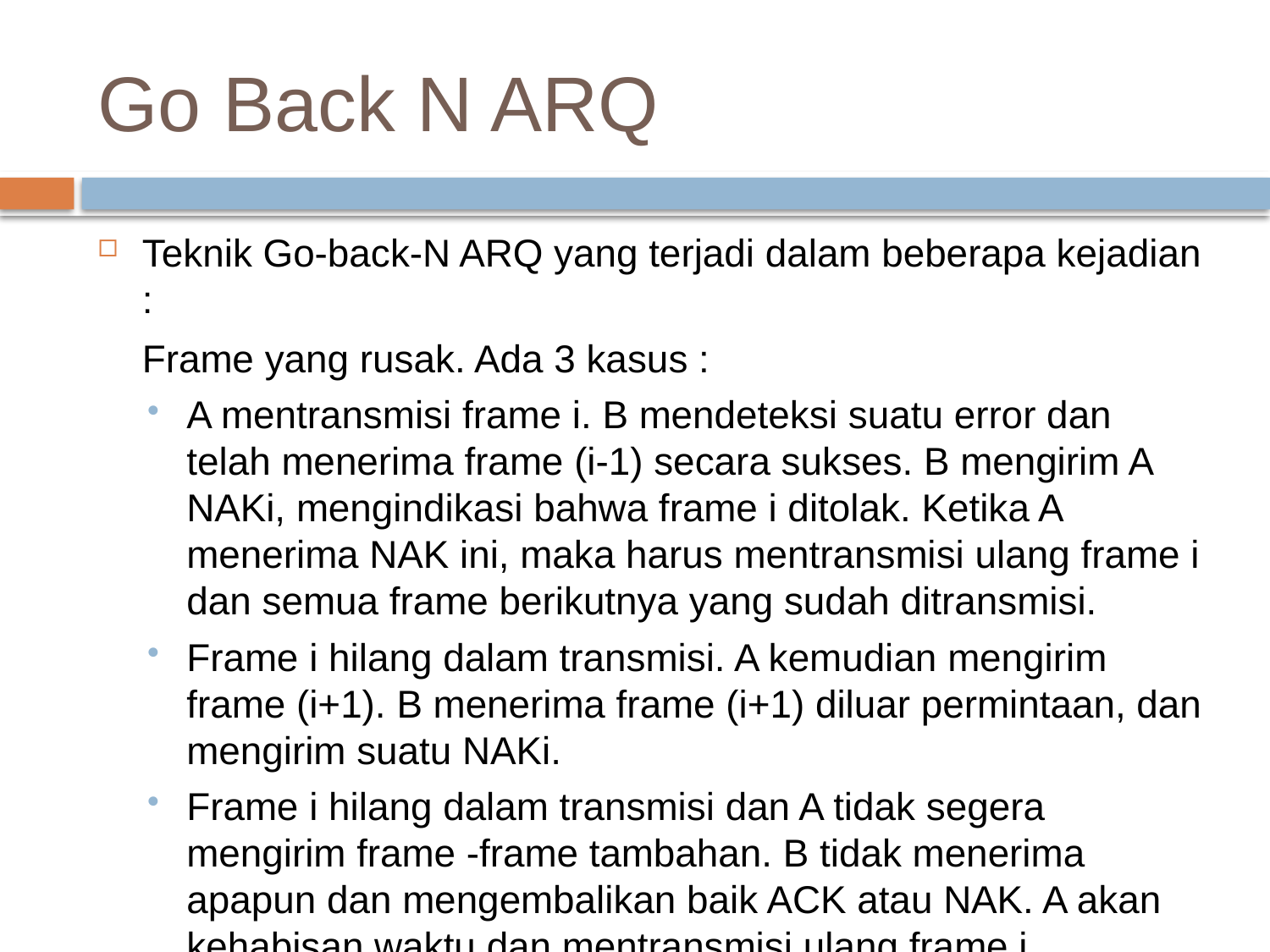

# Go Back N ARQ
Teknik Go-back-N ARQ yang terjadi dalam beberapa kejadian :
	Frame yang rusak. Ada 3 kasus :
A mentransmisi frame i. B mendeteksi suatu error dan telah menerima frame (i-1) secara sukses. B mengirim A NAKi, mengindikasi bahwa frame i ditolak. Ketika A menerima NAK ini, maka harus mentransmisi ulang frame i dan semua frame berikutnya yang sudah ditransmisi.
Frame i hilang dalam transmisi. A kemudian mengirim frame (i+1). B menerima frame (i+1) diluar permintaan, dan mengirim suatu NAKi.
Frame i hilang dalam transmisi dan A tidak segera mengirim frame -frame tambahan. B tidak menerima apapun dan mengembalikan baik ACK atau NAK. A akan kehabisan waktu dan mentransmisi ulang frame i.